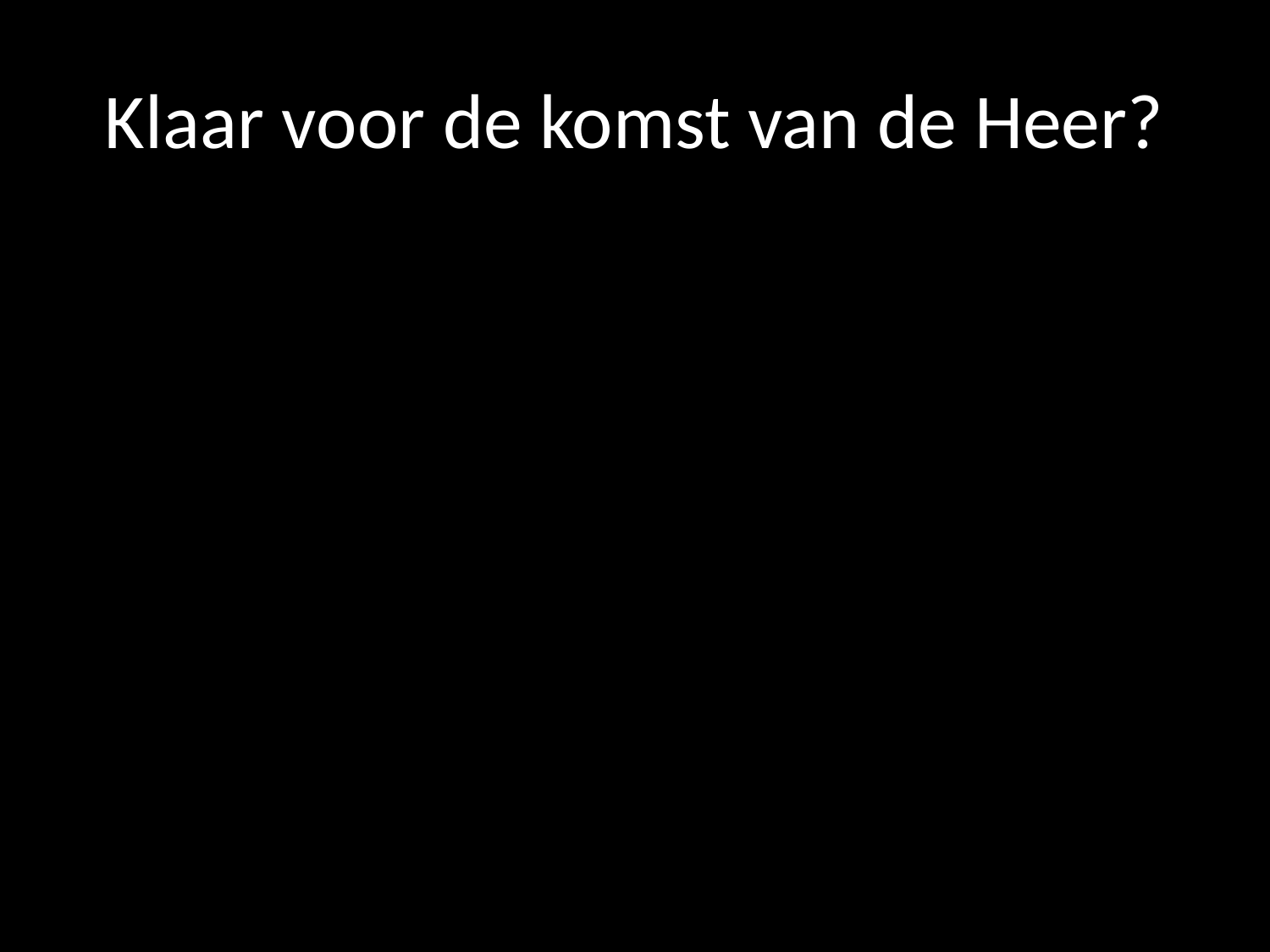

# Klaar voor de komst van de Heer?